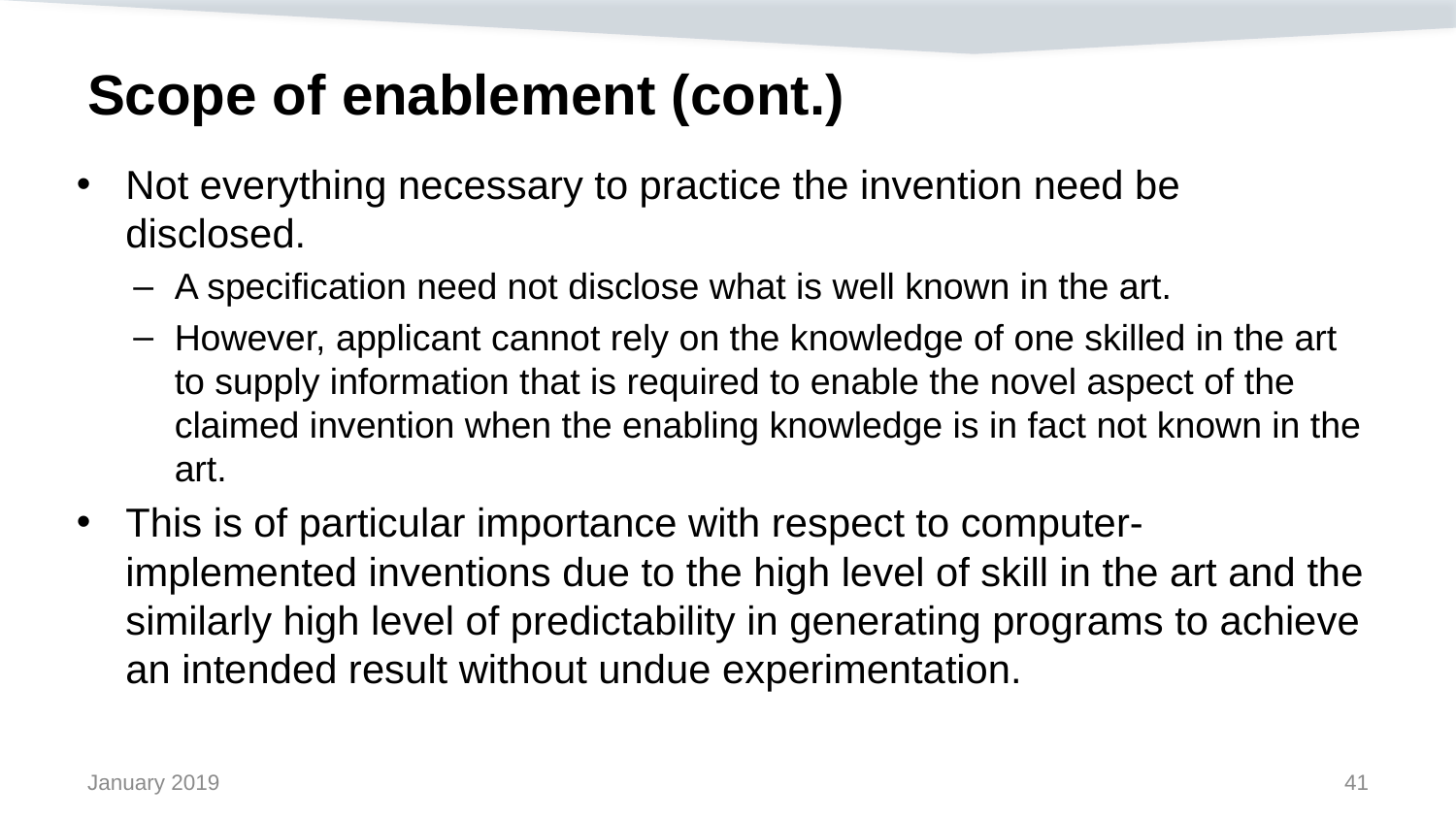

# Scope of enablement (cont.)
Not everything necessary to practice the invention need be disclosed.
A specification need not disclose what is well known in the art.
However, applicant cannot rely on the knowledge of one skilled in the art to supply information that is required to enable the novel aspect of the claimed invention when the enabling knowledge is in fact not known in the art.
This is of particular importance with respect to computer-implemented inventions due to the high level of skill in the art and the similarly high level of predictability in generating programs to achieve an intended result without undue experimentation.
January 2019
41